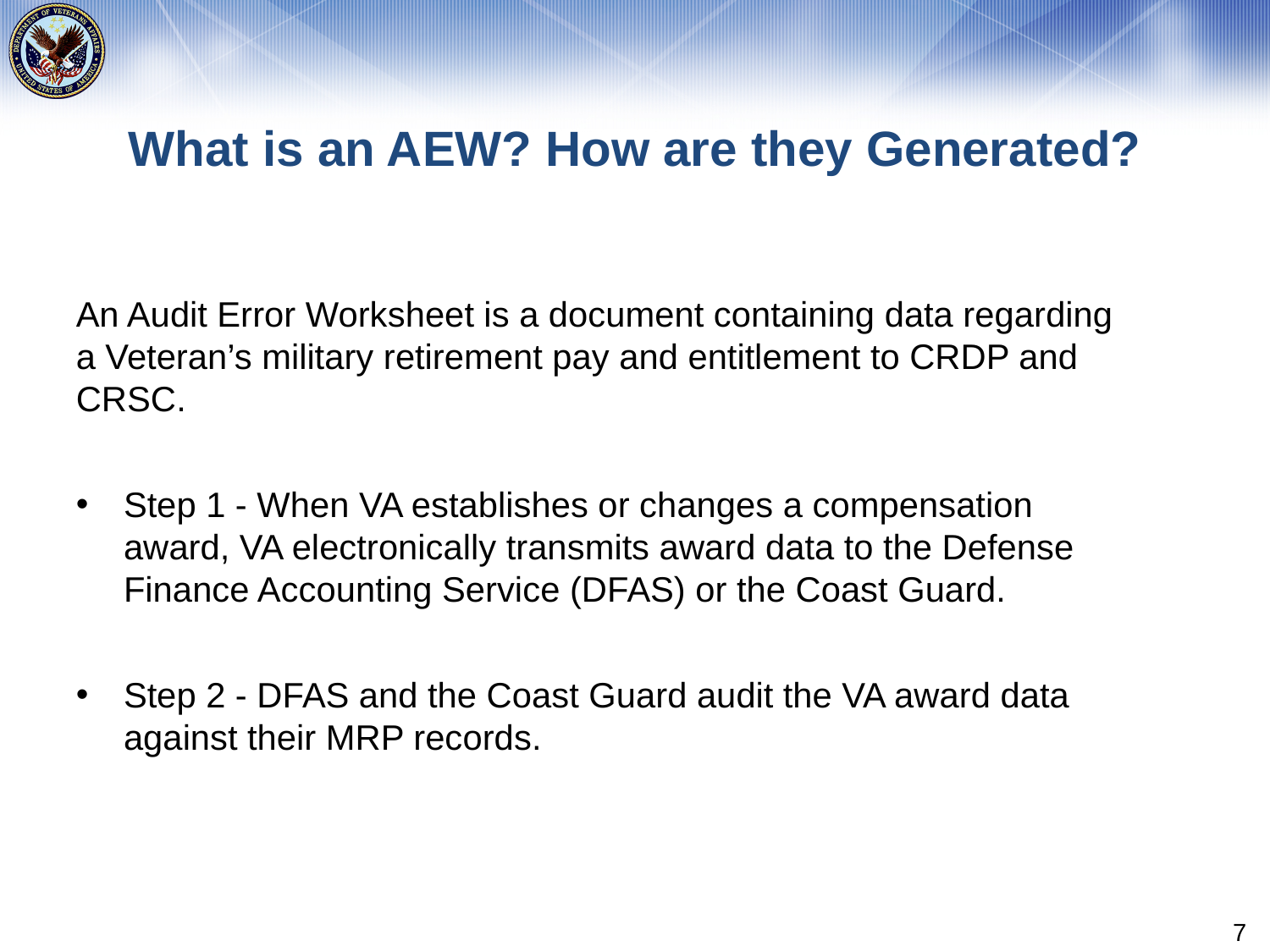

# What is an AEW? How are they Generated?
An Audit Error Worksheet is a document containing data regarding a Veteran’s military retirement pay and entitlement to CRDP and CRSC.

Step 1 - When VA establishes or changes a compensation award, VA electronically transmits award data to the Defense Finance Accounting Service (DFAS) or the Coast Guard.

Step 2 - DFAS and the Coast Guard audit the VA award data against their MRP records.
7